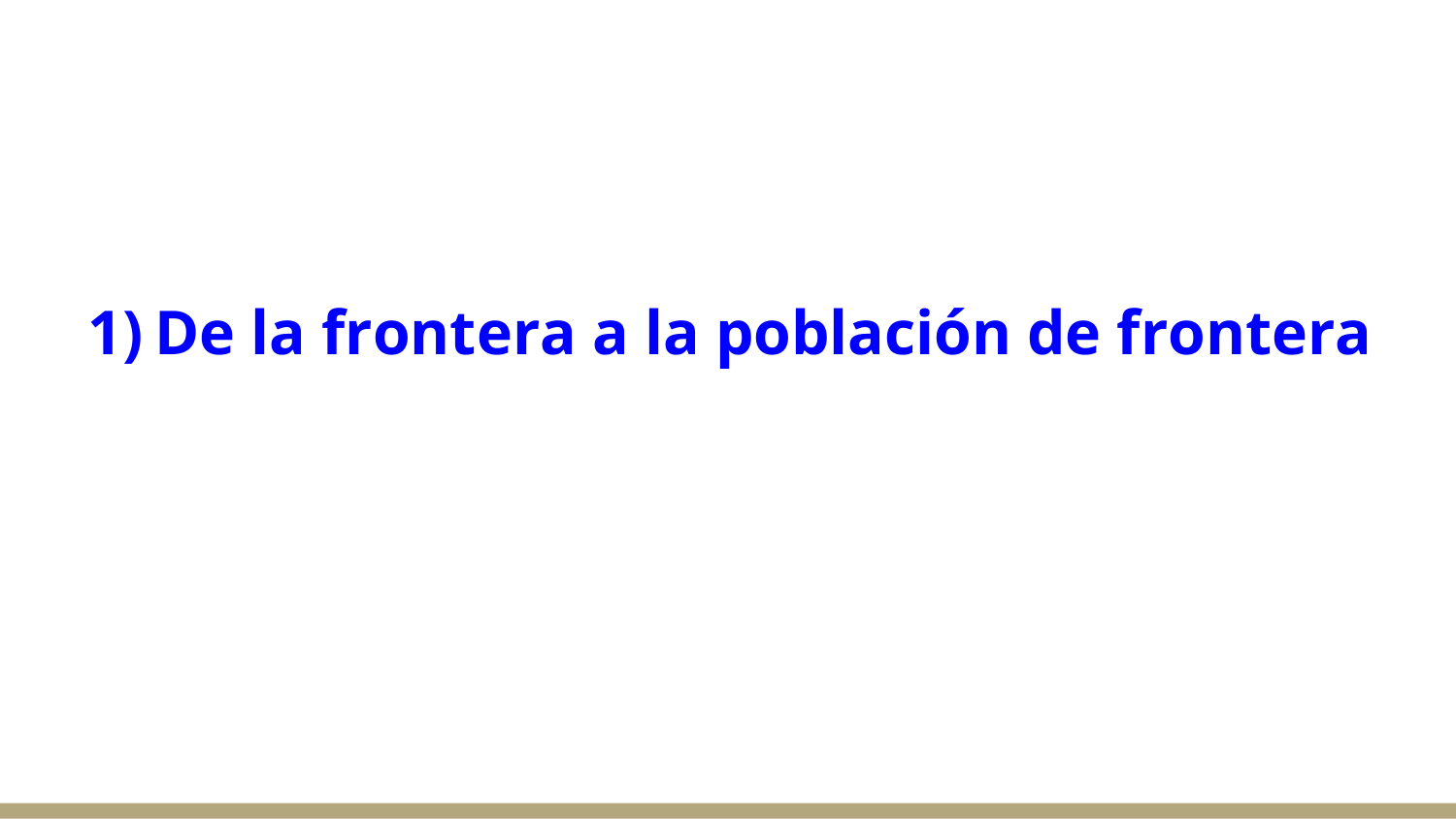

# De la frontera a la población de frontera